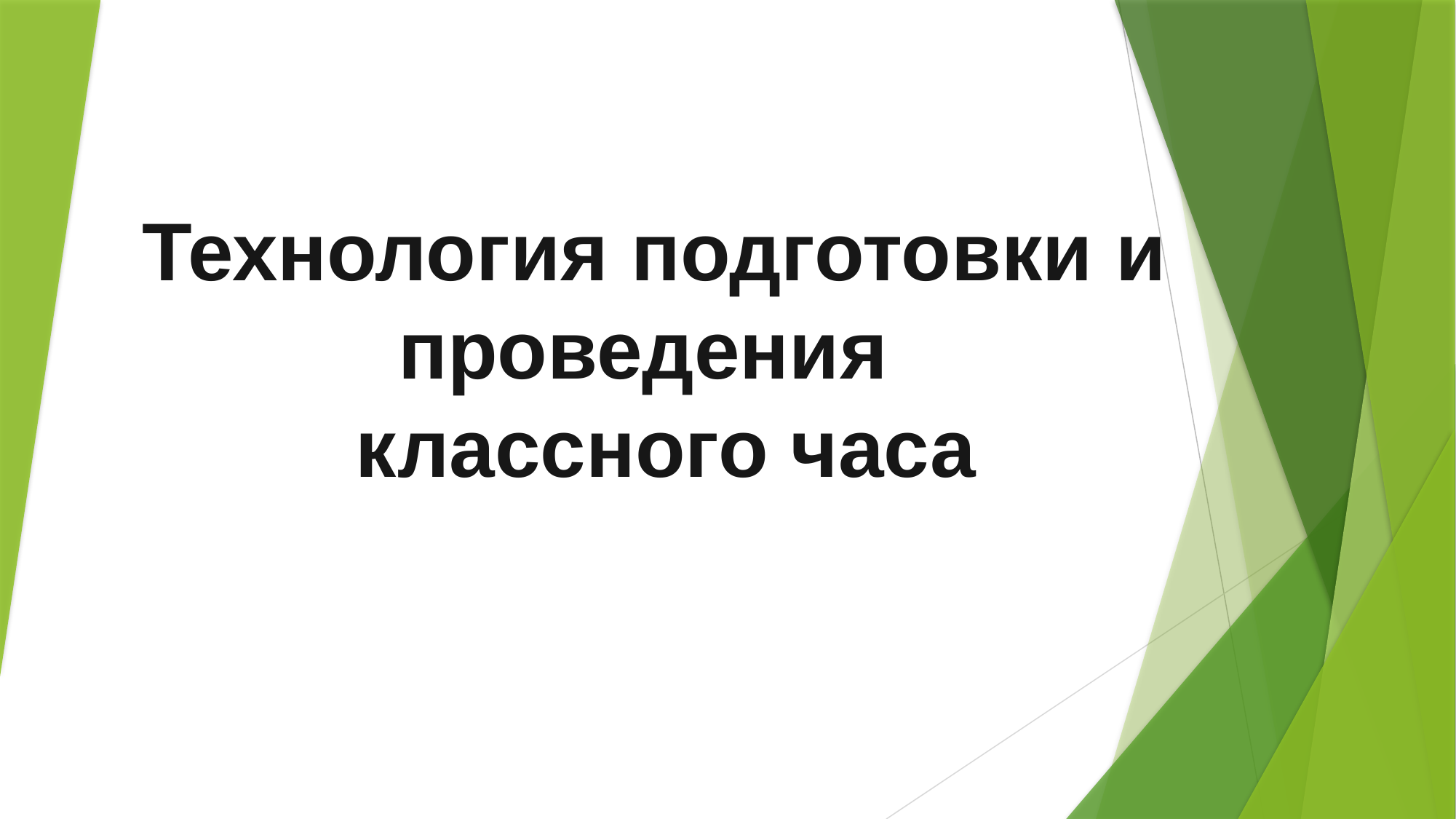

# Технология подготовки и проведения классного часа